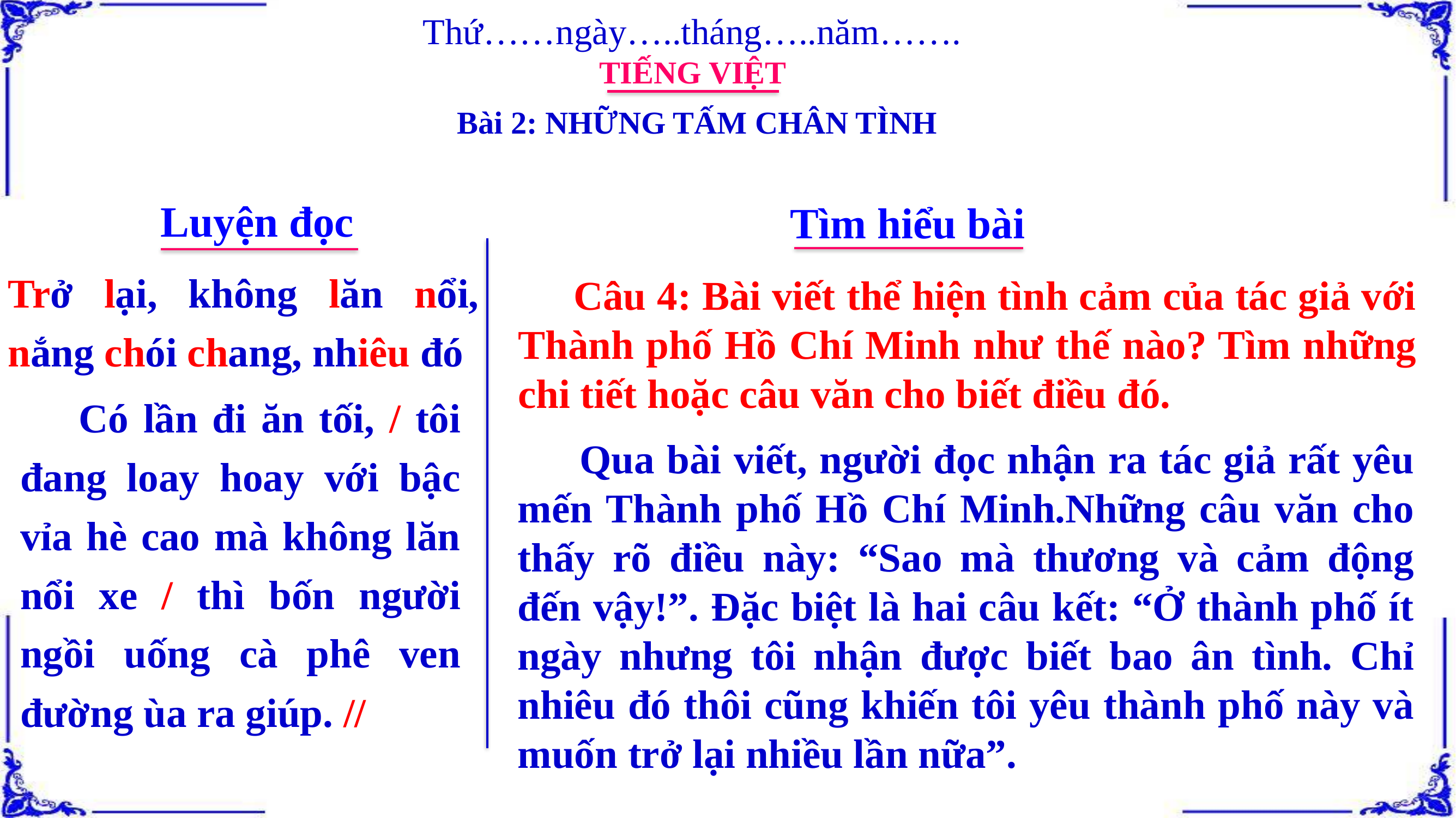

Thứ……ngày…..tháng…..năm…….
TIẾNG VIỆT
Bài 2: NHỮNG TẤM CHÂN TÌNH
Luyện đọc
Tìm hiểu bài
Trở lại, không lăn nổi, nắng chói chang, nhiêu đó
     Câu 4: Bài viết thể hiện tình cảm của tác giả với Thành phố Hồ Chí Minh như thế nào? Tìm những chi tiết hoặc câu văn cho biết điều đó.
    Có lần đi ăn tối, / tôi đang loay hoay với bậc vỉa hè cao mà không lăn nổi xe / thì bốn người ngồi uống cà phê ven đường ùa ra giúp. //
     Qua bài viết, người đọc nhận ra tác giả rất yêu mến Thành phố Hồ Chí Minh.Những câu văn cho thấy rõ điều này: “Sao mà thương và cảm động đến vậy!”. Đặc biệt là hai câu kết: “Ở thành phố ít ngày nhưng tôi nhận được biết bao ân tình. Chỉ nhiêu đó thôi cũng khiến tôi yêu thành phố này và muốn trở lại nhiều lần nữa”.